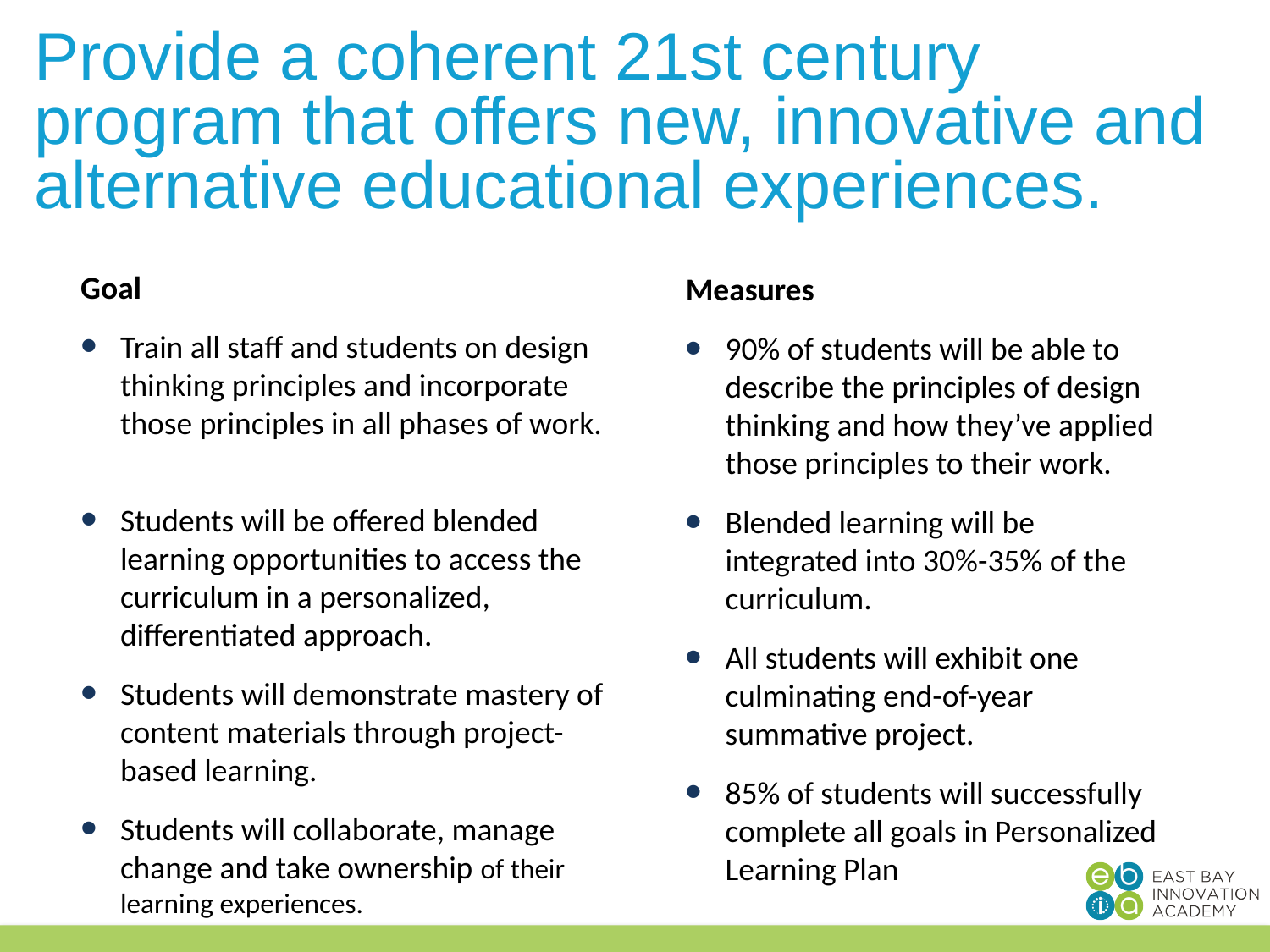

Provide a coherent 21st century program that offers new, innovative and alternative educational experiences.

Goal
Train all staff and students on design thinking principles and incorporate those principles in all phases of work.

Students will be offered blended learning opportunities to access the curriculum in a personalized, differentiated approach.
Students will demonstrate mastery of content materials through project-based learning.
Students will collaborate, manage change and take ownership of their learning experiences.
Measures
90% of students will be able to describe the principles of design thinking and how they’ve applied those principles to their work.
Blended learning will be integrated into 30%-35% of the curriculum.
All students will exhibit one culminating end-of-year summative project.
85% of students will successfully complete all goals in Personalized Learning Plan